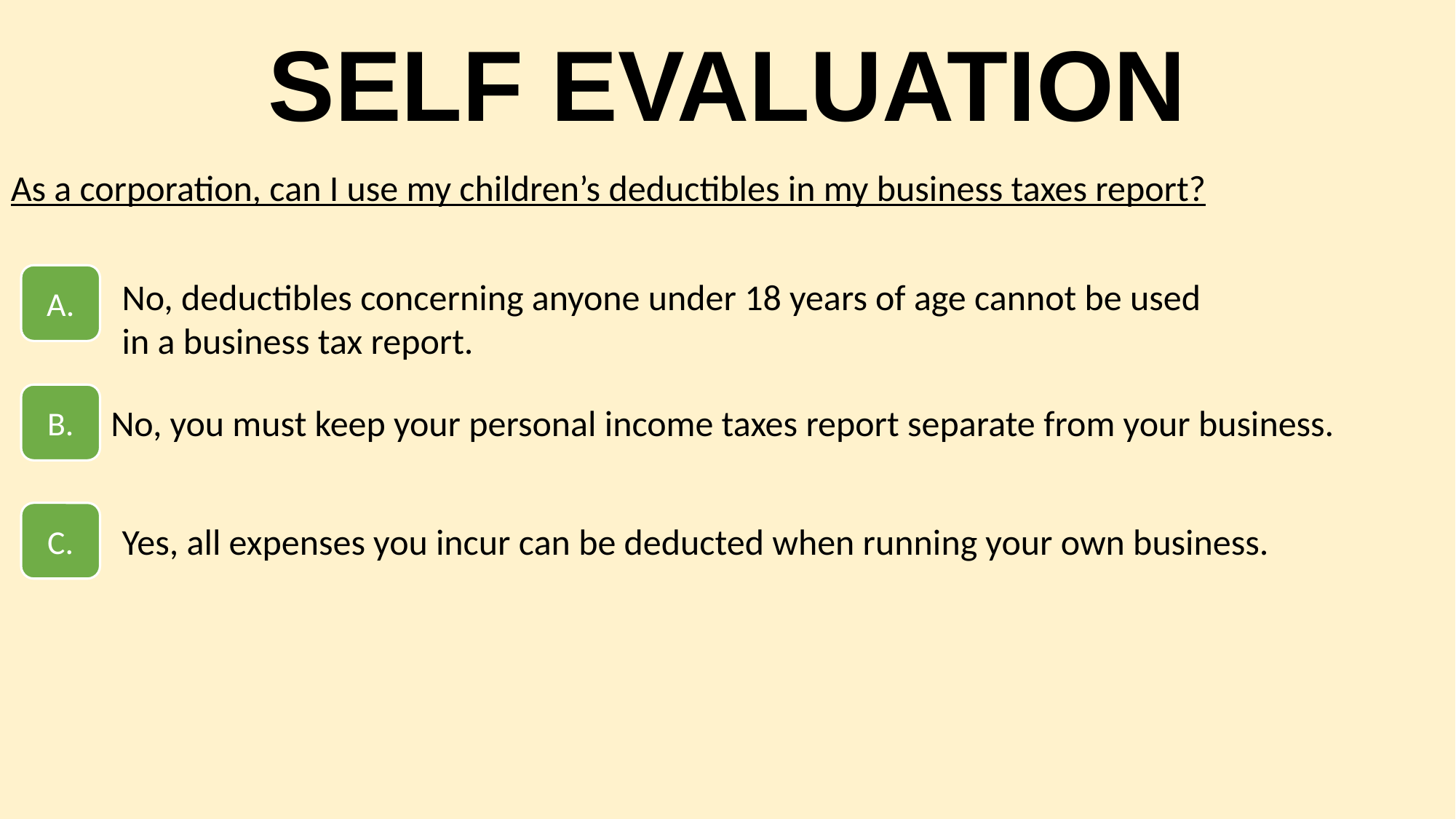

# SELF EVALUATION
As a corporation, can I use my children’s deductibles in my business taxes report?
A.
No, deductibles concerning anyone under 18 years of age cannot be used in a business tax report.
B.
No, you must keep your personal income taxes report separate from your business.
C.
Yes, all expenses you incur can be deducted when running your own business.